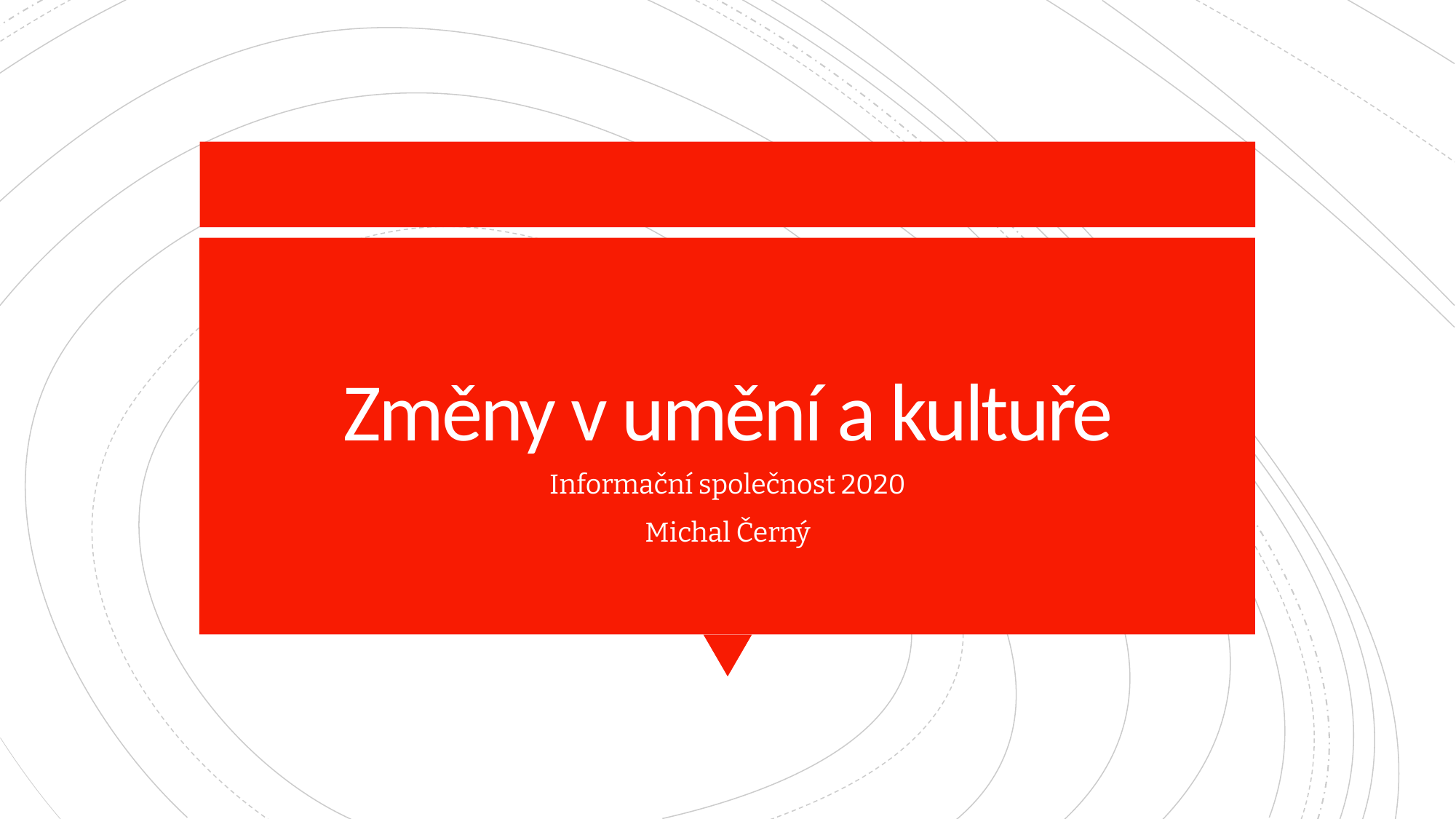

# Změny v umění a kultuře
Informační společnost 2020
Michal Černý